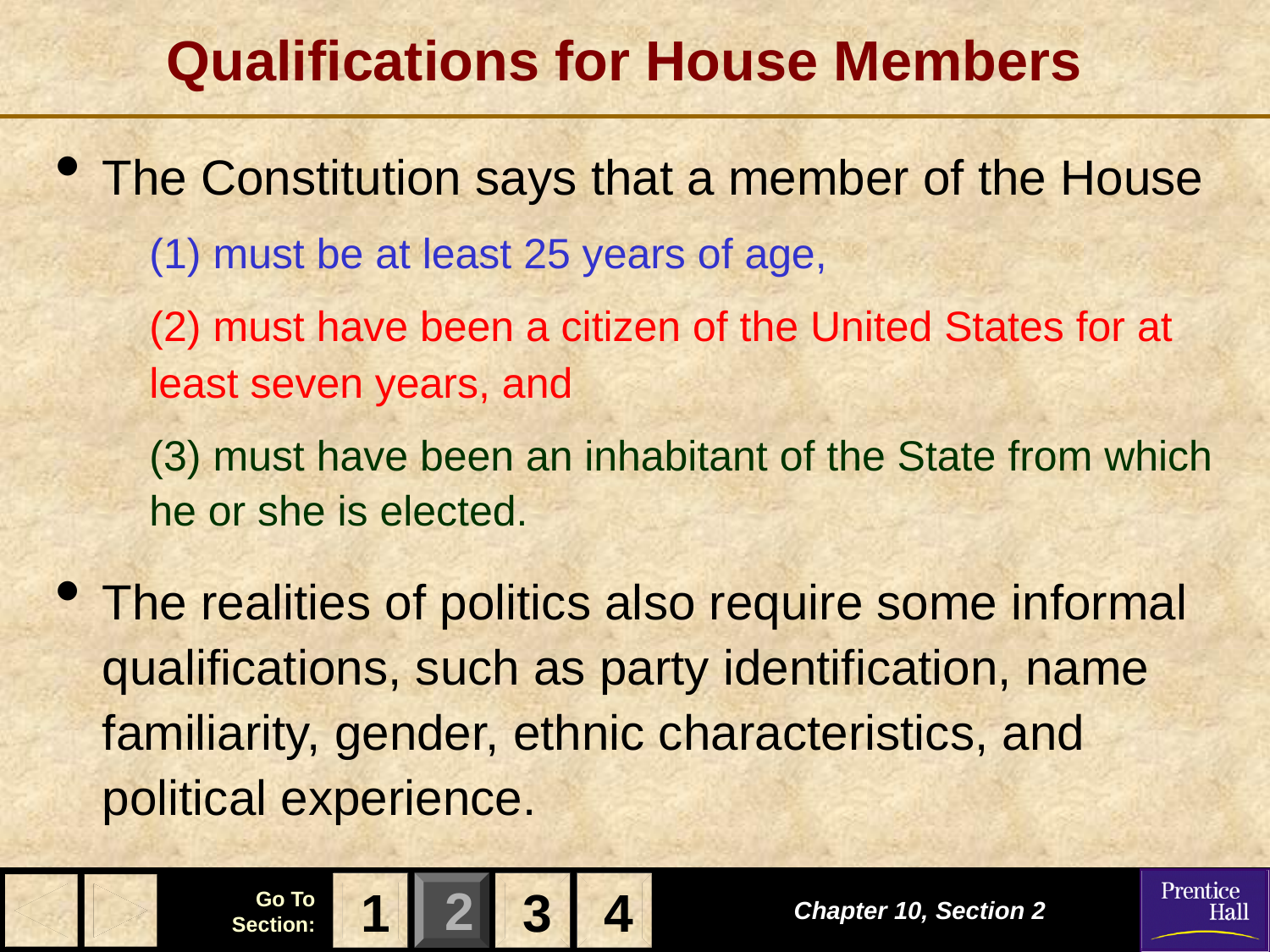

# Qualifications for House Members
The Constitution says that a member of the House
(1) must be at least 25 years of age,
(2) must have been a citizen of the United States for at least seven years, and
(3) must have been an inhabitant of the State from which he or she is elected.
The realities of politics also require some informal qualifications, such as party identification, name familiarity, gender, ethnic characteristics, and political experience.
1
3
4

Chapter 10, Section 2